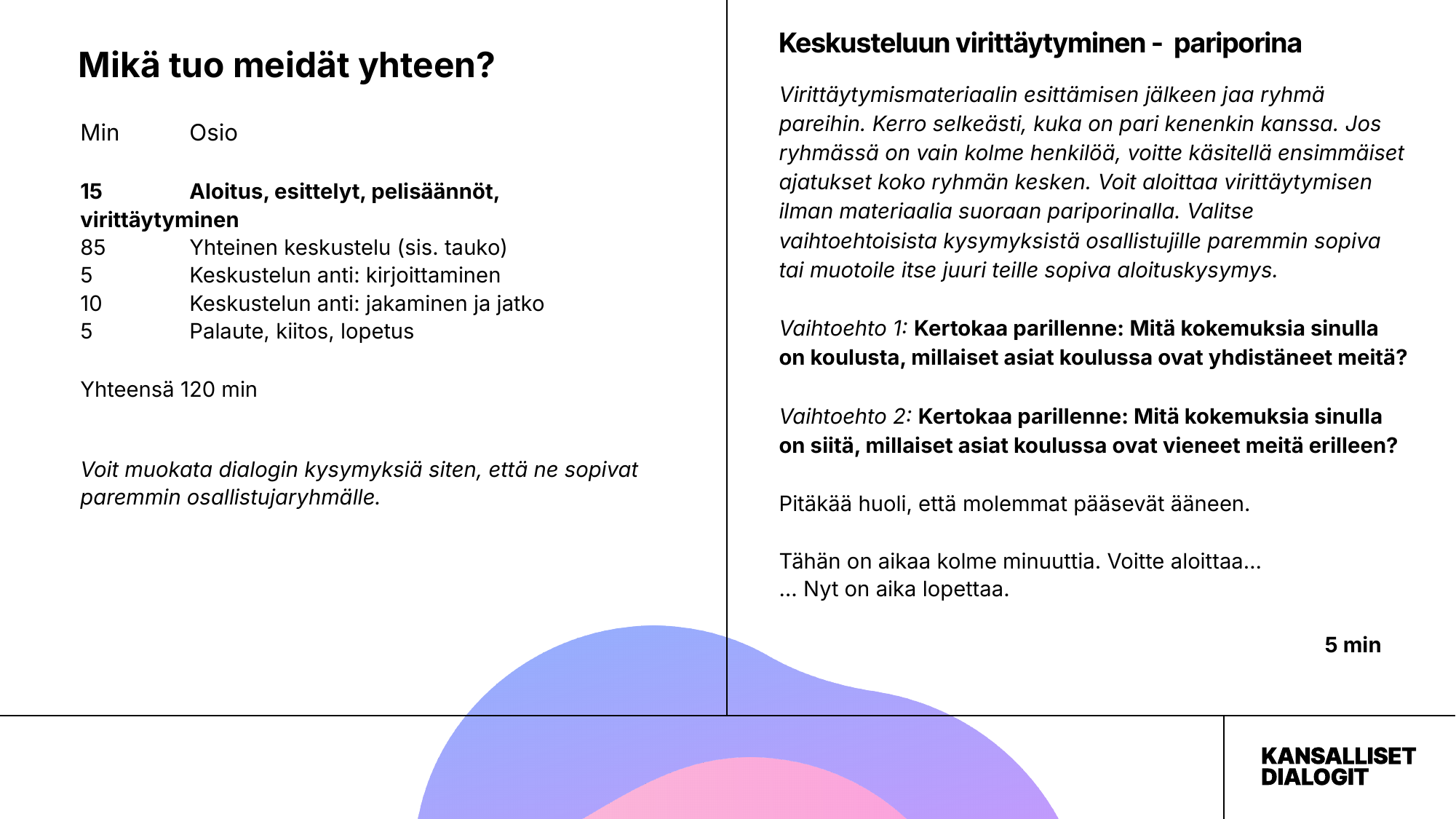

Keskusteluun virittäytyminen -  pariporina
Mikä tuo meidät yhteen?
Virittäytymismateriaalin esittämisen jälkeen jaa ryhmä pareihin. Kerro selkeästi, kuka on pari kenenkin kanssa. Jos ryhmässä on vain kolme henkilöä, voitte käsitellä ensimmäiset ajatukset koko ryhmän kesken. Voit aloittaa virittäytymisen ilman materiaalia suoraan pariporinalla. Valitse  vaihtoehtoisista kysymyksistä osallistujille paremmin sopiva tai muotoile itse juuri teille sopiva aloituskysymys.

Vaihtoehto 1: Kertokaa parillenne: Mitä kokemuksia sinulla on koulusta, millaiset asiat koulussa ovat yhdistäneet meitä?

Vaihtoehto 2: Kertokaa parillenne: Mitä kokemuksia sinulla on siitä, millaiset asiat koulussa ovat vieneet meitä erilleen?

Pitäkää huoli, että molemmat pääsevät ääneen.

Tähän on aikaa kolme minuuttia. Voitte aloittaa…
… Nyt on aika lopettaa.

					5 min

Min	Osio
15 	Aloitus, esittelyt, pelisäännöt, 	virittäytyminen
85 	Yhteinen keskustelu (sis. tauko)
5 	Keskustelun anti: kirjoittaminen
10	Keskustelun anti: jakaminen ja jatko
5	Palaute, kiitos, lopetus

Yhteensä 120 min

Voit muokata dialogin kysymyksiä siten, että ne sopivat paremmin osallistujaryhmälle.